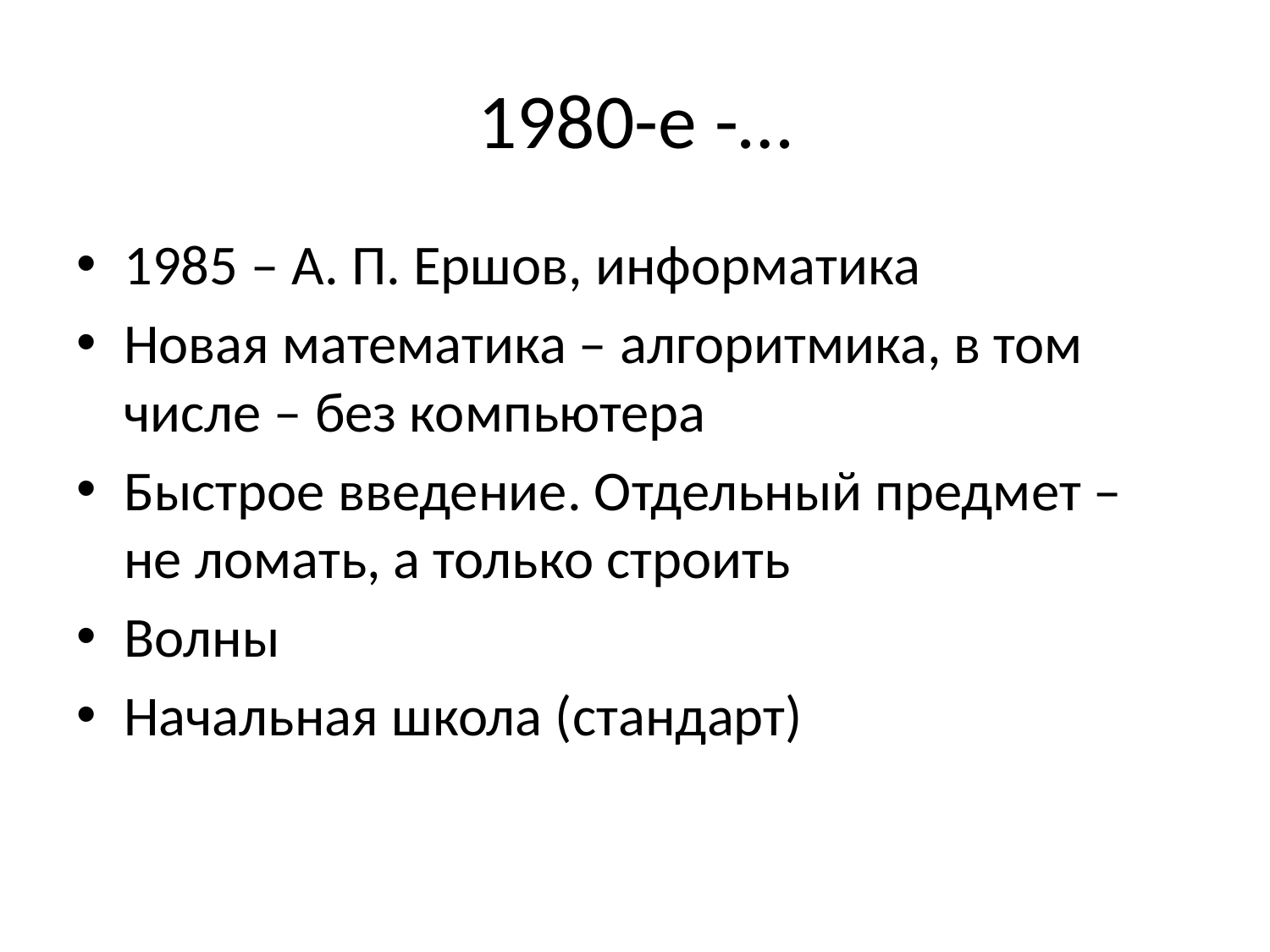

# 1980-е -…
1985 – А. П. Ершов, информатика
Новая математика – алгоритмика, в том числе – без компьютера
Быстрое введение. Отдельный предмет – не ломать, а только строить
Волны
Начальная школа (стандарт)